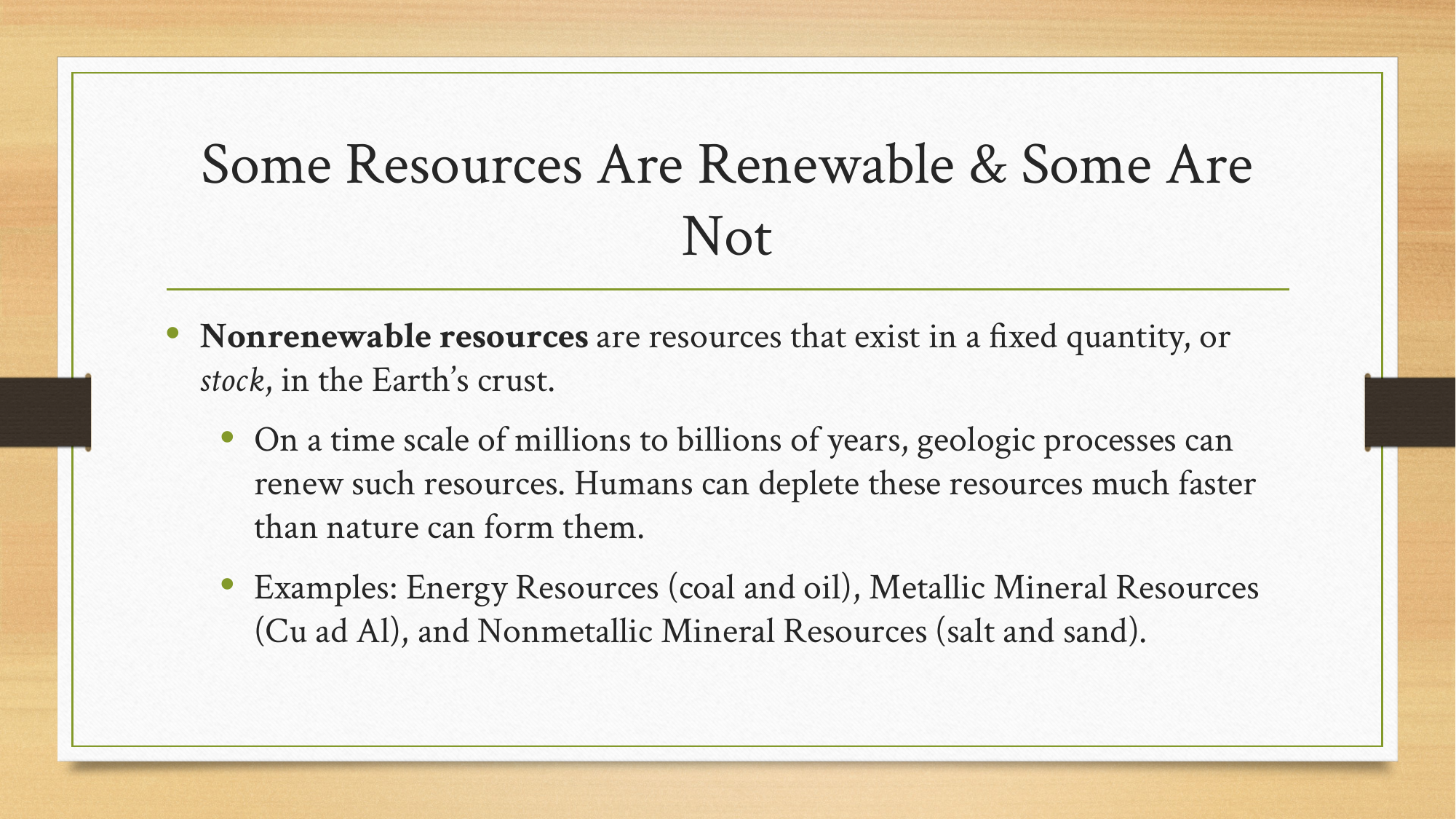

# Some Resources Are Renewable & Some Are Not
Nonrenewable resources are resources that exist in a fixed quantity, or stock, in the Earth’s crust.
On a time scale of millions to billions of years, geologic processes can renew such resources. Humans can deplete these resources much faster than nature can form them.
Examples: Energy Resources (coal and oil), Metallic Mineral Resources (Cu ad Al), and Nonmetallic Mineral Resources (salt and sand).